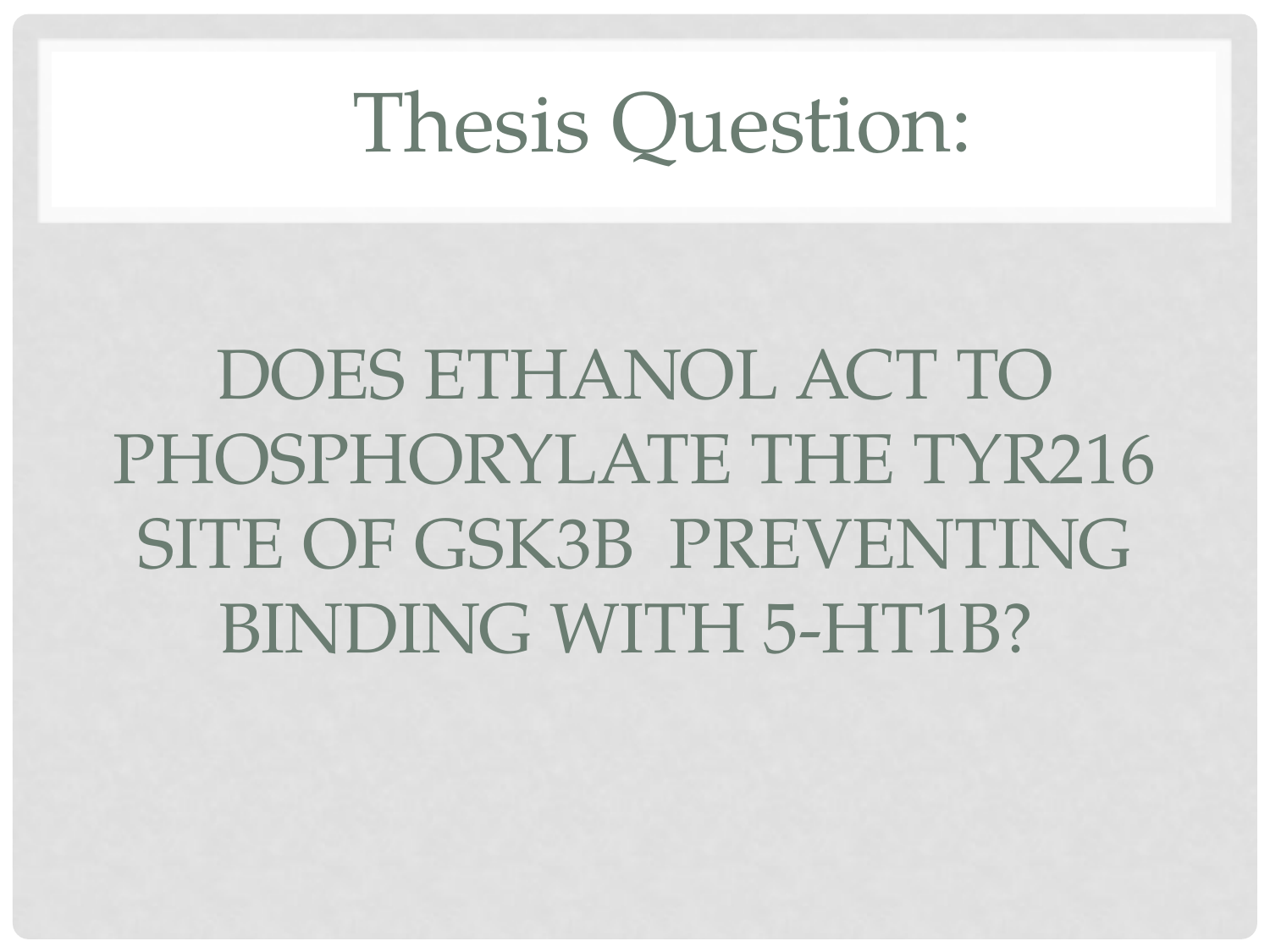

Thesis Question:
# Does ethanol act to phosphorylate the tyr216 site of GSK3B  preventing binding with 5-HT1B?